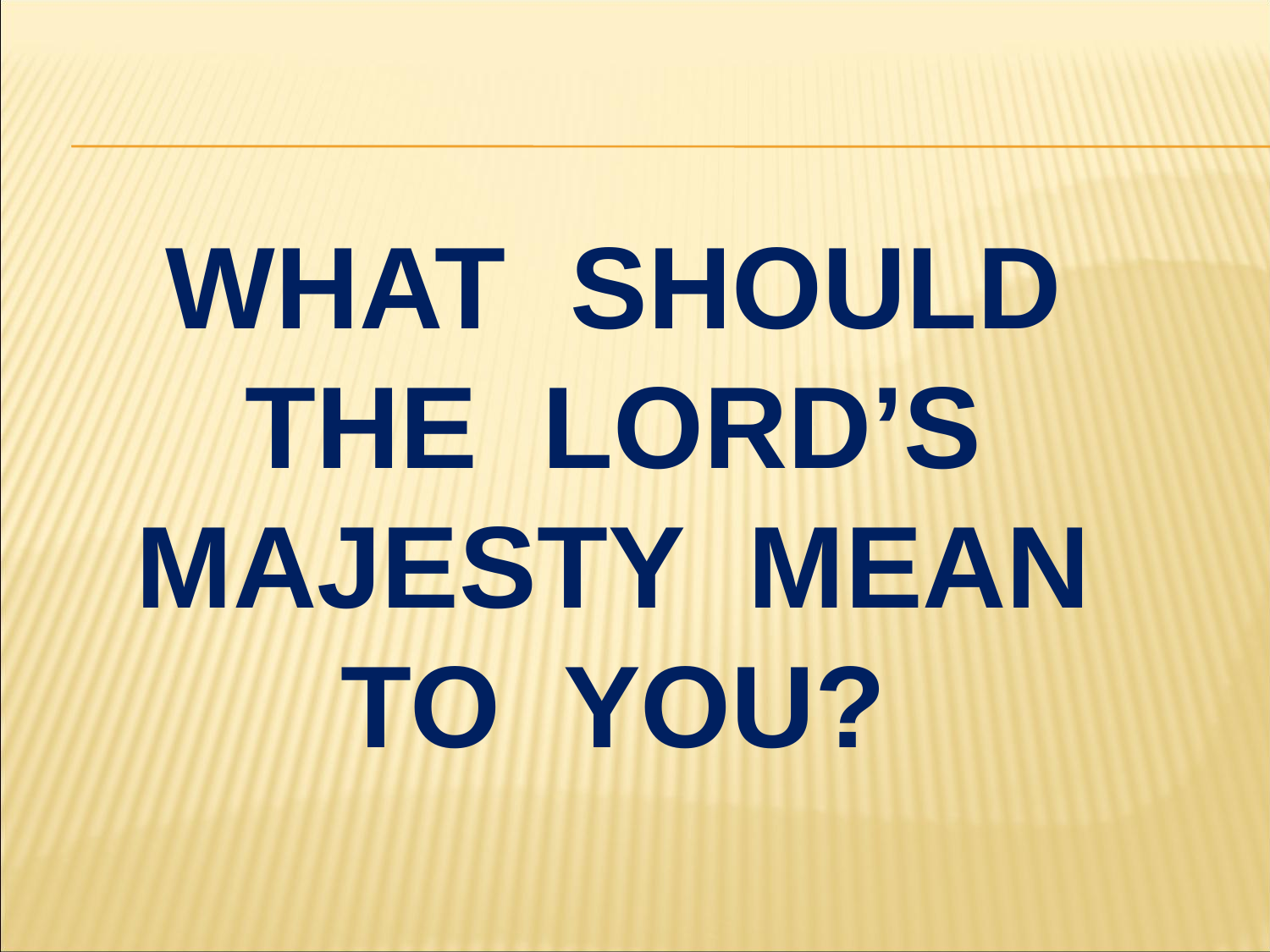

# What  Should the  Lord’s Majesty  Mean to  You?